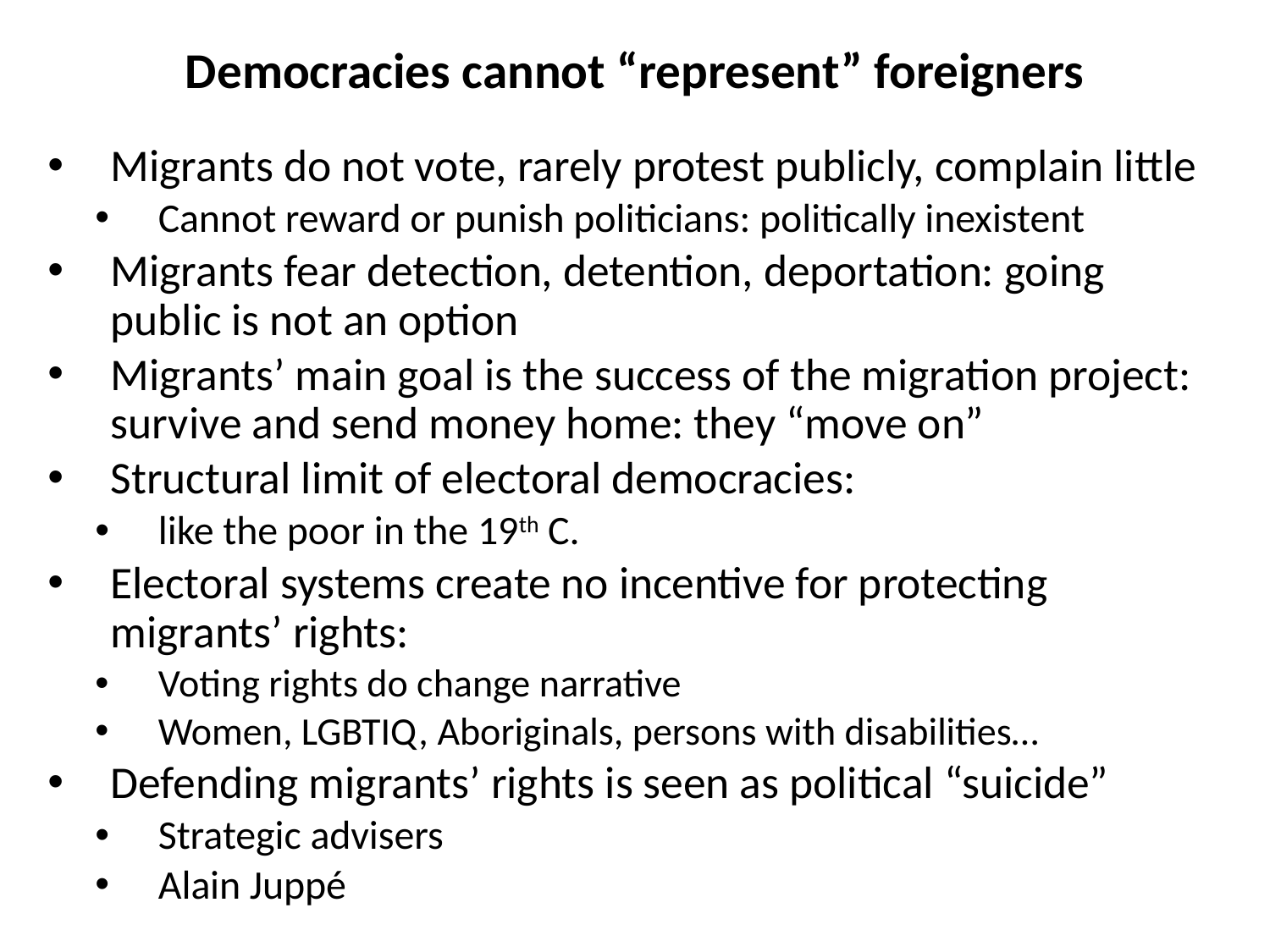

# Democracies cannot “represent” foreigners
Migrants do not vote, rarely protest publicly, complain little
Cannot reward or punish politicians: politically inexistent
Migrants fear detection, detention, deportation: going public is not an option
Migrants’ main goal is the success of the migration project: survive and send money home: they “move on”
Structural limit of electoral democracies:
like the poor in the 19th C.
Electoral systems create no incentive for protecting migrants’ rights:
Voting rights do change narrative
Women, LGBTIQ, Aboriginals, persons with disabilities…
Defending migrants’ rights is seen as political “suicide”
Strategic advisers
Alain Juppé